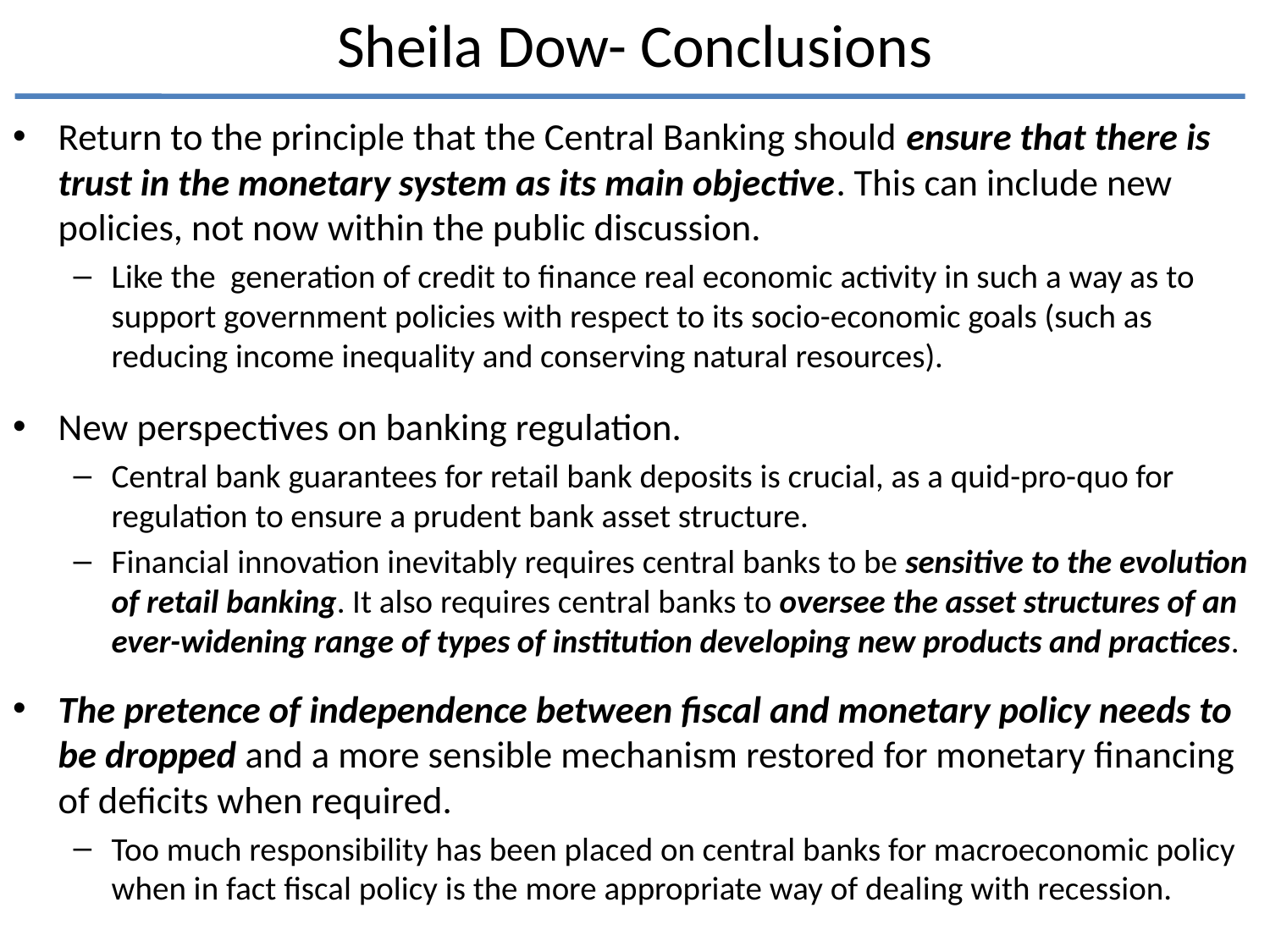

# Sheila Dow- Conclusions

Return to the principle that the Central Banking should ensure that there is trust in the monetary system as its main objective. This can include new policies, not now within the public discussion.
Like the  generation of credit to finance real economic activity in such a way as to support government policies with respect to its socio-economic goals (such as reducing income inequality and conserving natural resources).

New perspectives on banking regulation.
Central bank guarantees for retail bank deposits is crucial, as a quid-pro-quo for regulation to ensure a prudent bank asset structure.
Financial innovation inevitably requires central banks to be sensitive to the evolution of retail banking. It also requires central banks to oversee the asset structures of an ever-widening range of types of institution developing new products and practices.

The pretence of independence between fiscal and monetary policy needs to be dropped and a more sensible mechanism restored for monetary financing of deficits when required.
Too much responsibility has been placed on central banks for macroeconomic policy when in fact fiscal policy is the more appropriate way of dealing with recession.